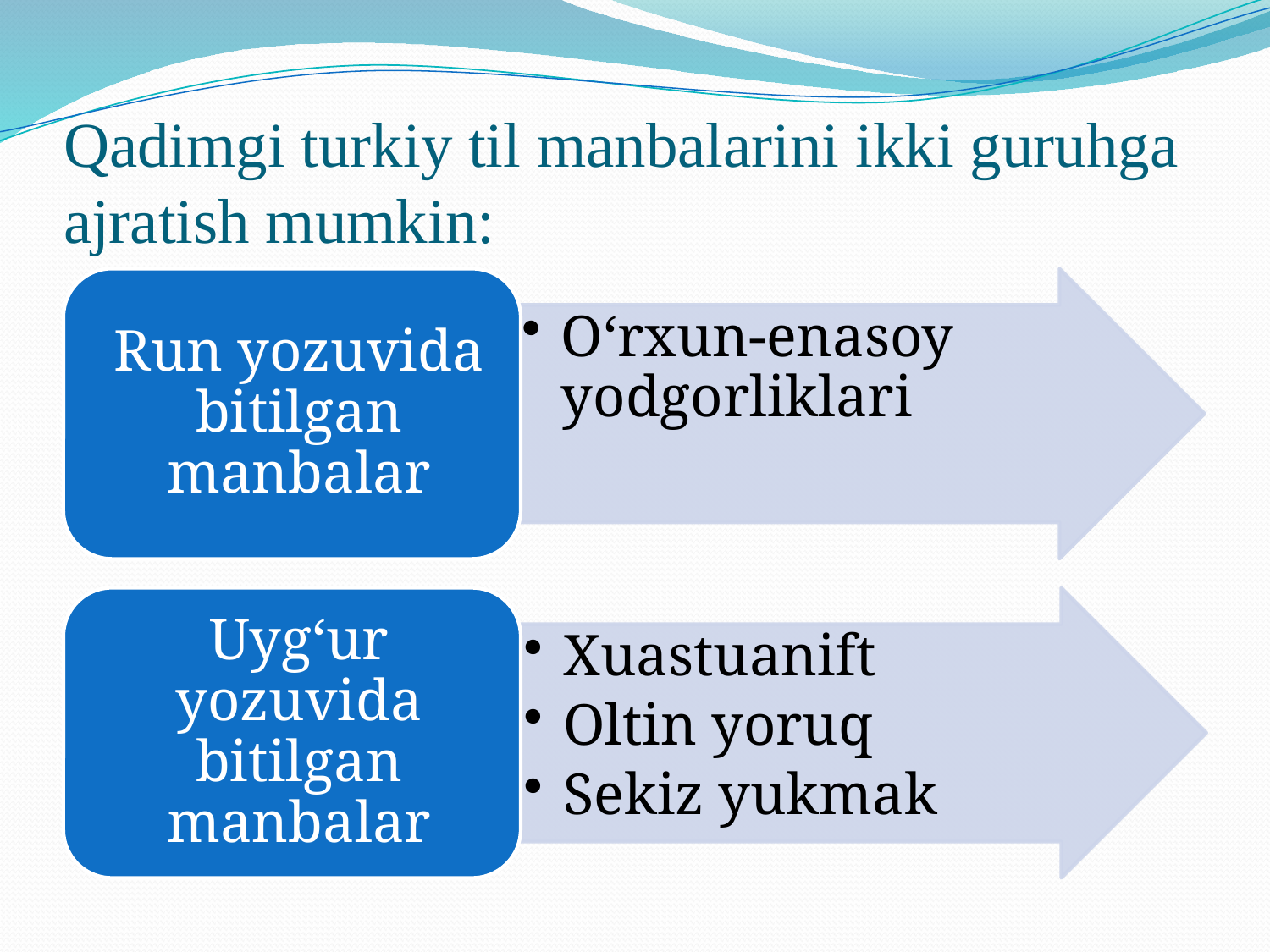

# Qadimgi turkiy til manbalarini ikki guruhga ajratish mumkin:
O‘rxun-enasoy yodgorliklari
Run yozuvida bitilgan manbalar
Xuastuanift
Oltin yoruq
Sekiz yukmak
Uyg‘ur yozuvida bitilgan manbalar